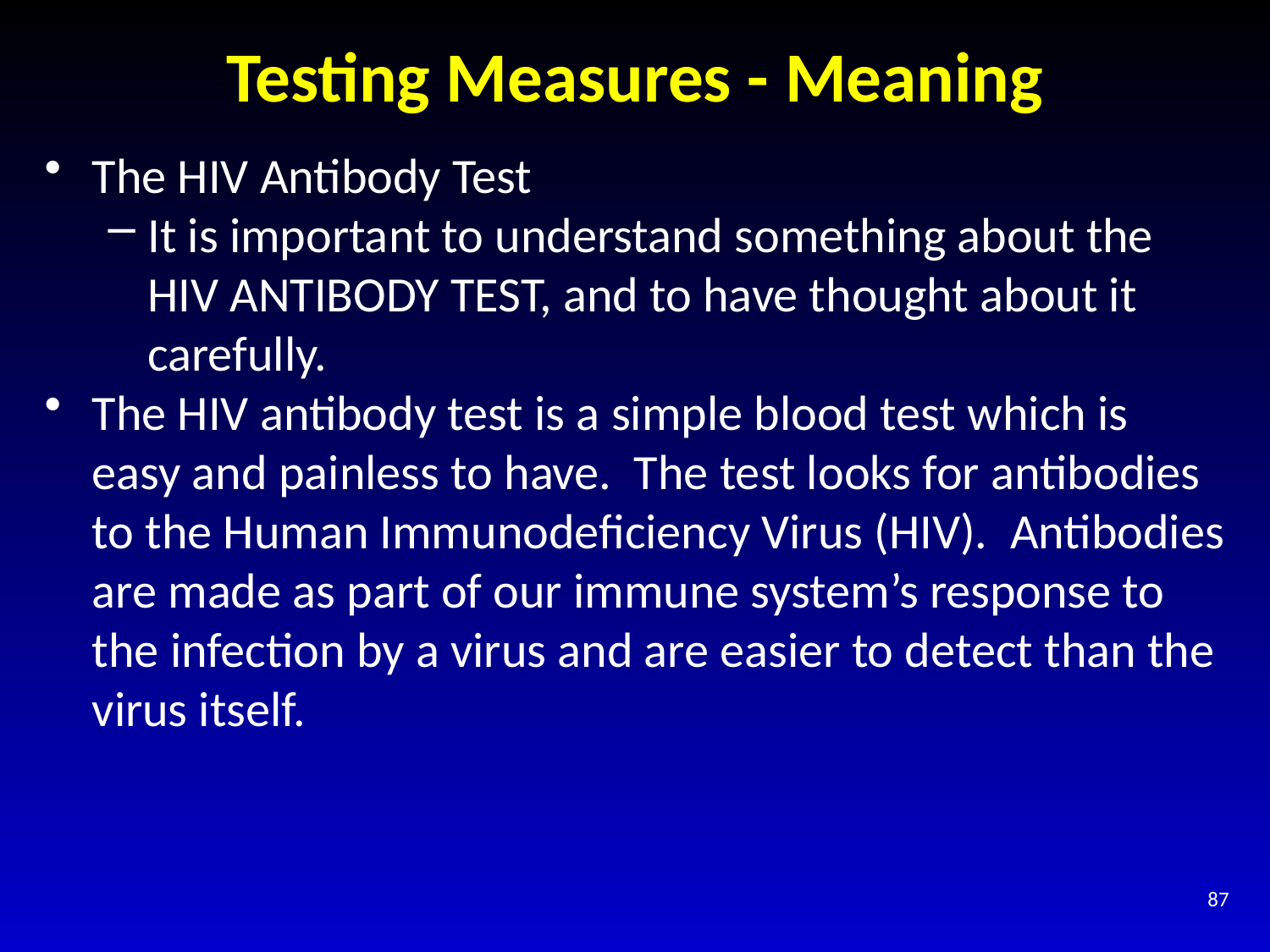

# Testing Measures - Meaning
The HIV Antibody Test
It is important to understand something about the HIV ANTIBODY TEST, and to have thought about it carefully.
The HIV antibody test is a simple blood test which is easy and painless to have.  The test looks for antibodies to the Human Immunodeficiency Virus (HIV).  Antibodies are made as part of our immune system’s response to the infection by a virus and are easier to detect than the virus itself.

87